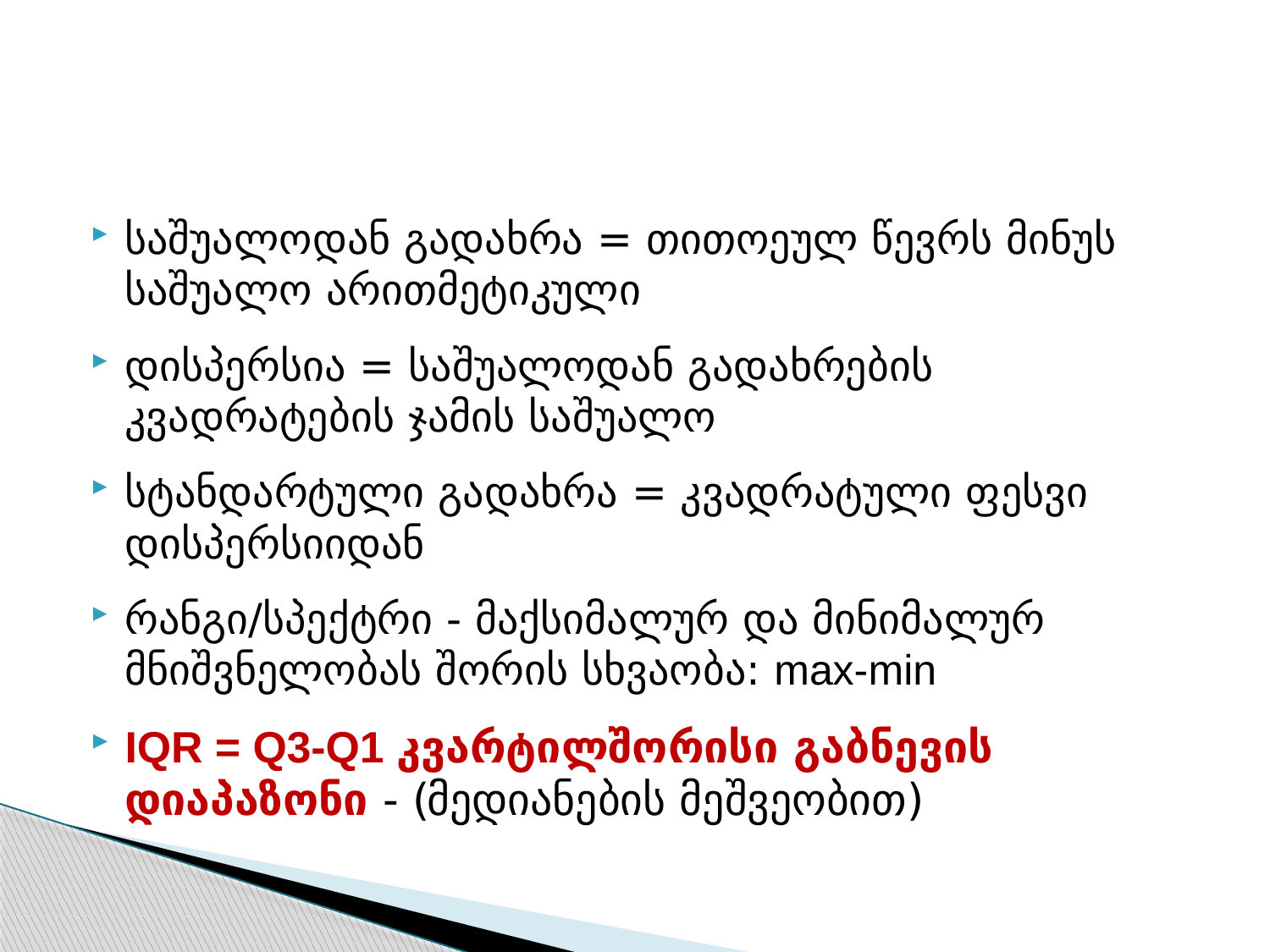

#
საშუალოდან გადახრა = თითოეულ წევრს მინუს საშუალო არითმეტიკული
დისპერსია = საშუალოდან გადახრების კვადრატების ჯამის საშუალო
სტანდარტული გადახრა = კვადრატული ფესვი
დისპერსიიდან
რანგი/სპექტრი - მაქსიმალურ და მინიმალურ მნიშვნელობას შორის სხვაობა: max-min
IQR = Q3-Q1 კვარტილშორისი გაბნევის დიაპაზონი - (მედიანების მეშვეობით)